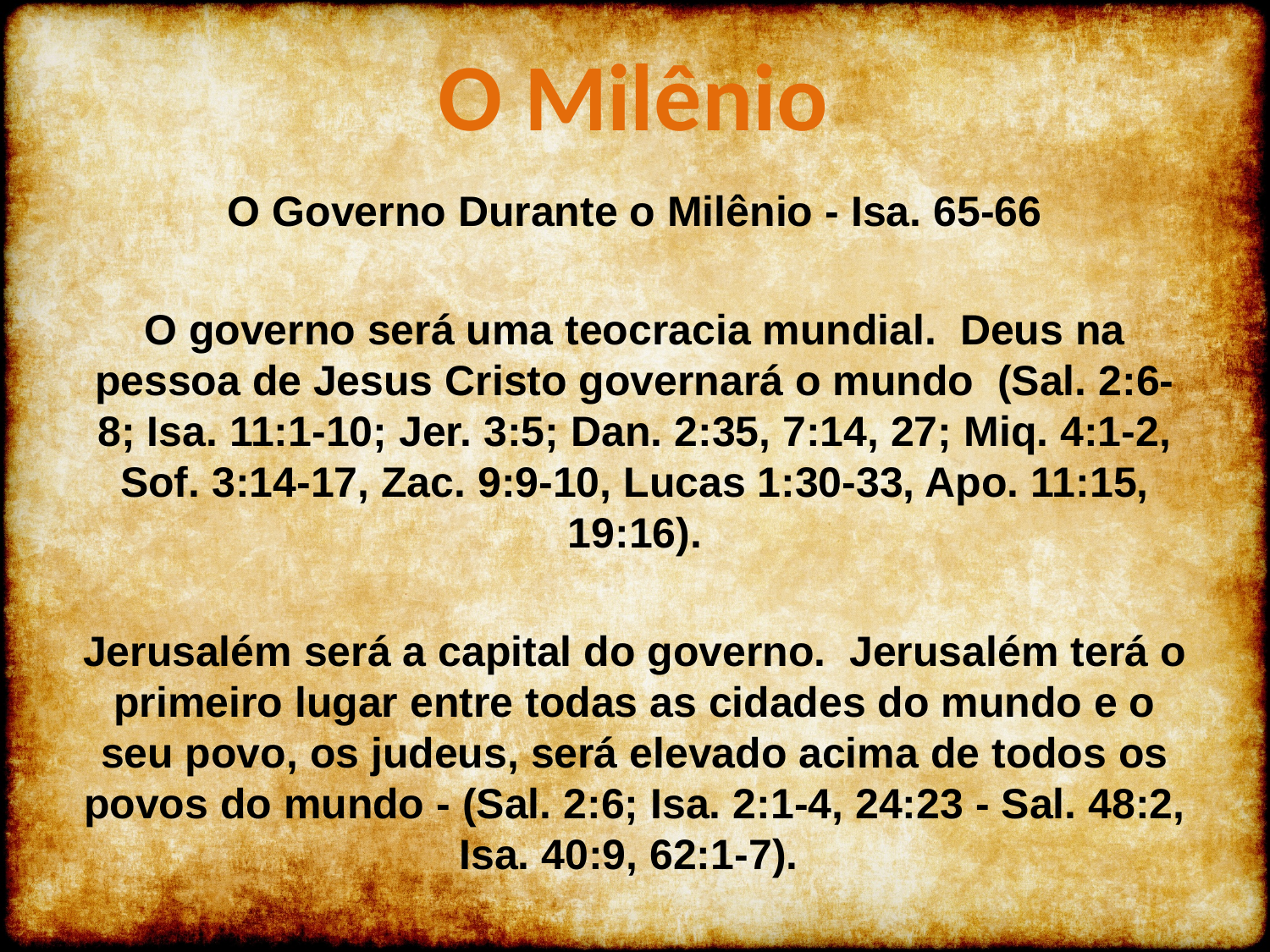

O Milênio
O Governo Durante o Milênio - Isa. 65-66

O governo será uma teocracia mundial.  Deus na pessoa de Jesus Cristo governará o mundo  (Sal. 2:6-8; Isa. 11:1-10; Jer. 3:5; Dan. 2:35, 7:14, 27; Miq. 4:1-2, Sof. 3:14-17, Zac. 9:9-10, Lucas 1:30-33, Apo. 11:15, 19:16).

Jerusalém será a capital do governo.  Jerusalém terá o primeiro lugar entre todas as cidades do mundo e o seu povo, os judeus, será elevado acima de todos os povos do mundo - (Sal. 2:6; Isa. 2:1-4, 24:23 - Sal. 48:2, Isa. 40:9, 62:1-7).